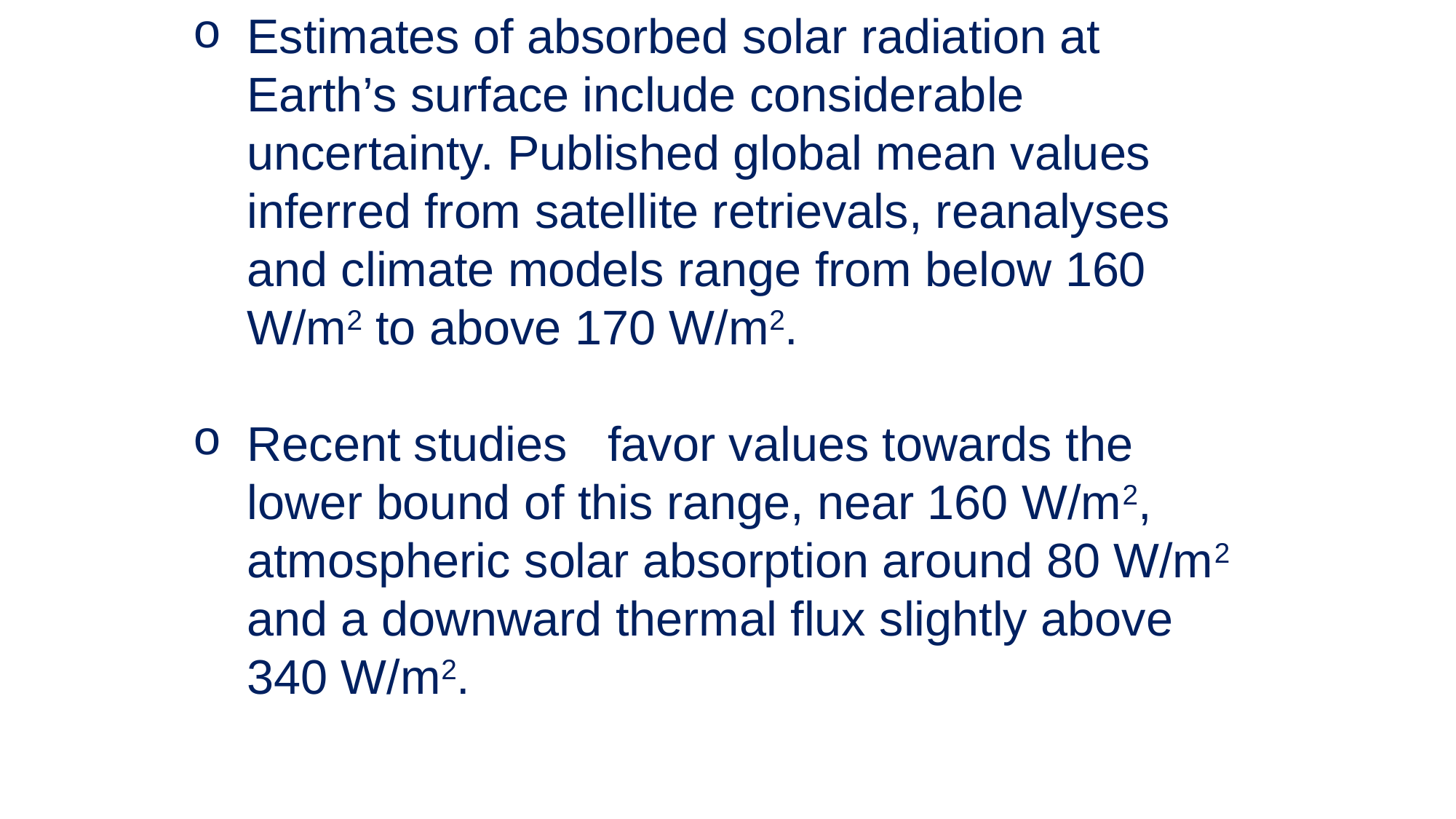

Estimates of absorbed solar radiation at Earth’s surface include considerable uncertainty. Published global mean values inferred from satellite retrievals, reanalyses and climate models range from below 160 W/m2 to above 170 W/m2.

Recent studies   favor values towards the lower bound of this range, near 160 W/m2,  atmospheric solar absorption around 80 W/m2   and a downward thermal flux slightly above 340 W/m2.